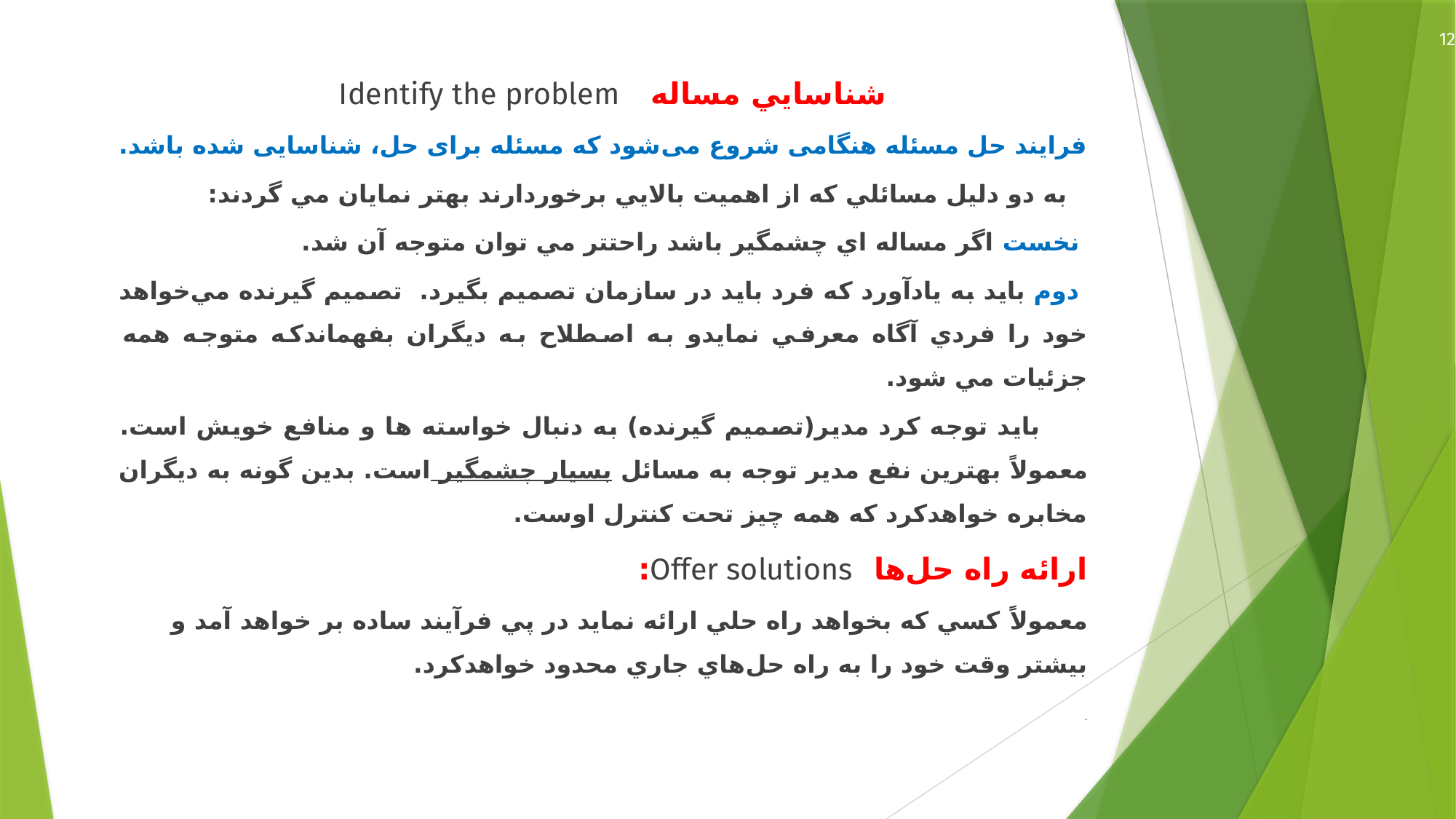

12
شناسايي مساله   Identify the problem
فرایند حل مسئله هنگامی شروع می‌شود که مسئله برای حل، شناسایی شده باشد.
      به دو دليل مسائلي كه از اهميت بالايي برخوردارند بهتر نمايان مي گردند:
 نخست اگر مساله اي چشمگير باشد راحتتر مي توان متوجه آن شد.
 دوم بايد به يادآورد كه فرد بايد در سازمان تصميم بگيرد.  تصميم گيرنده مي‌خواهد خود را فردي آگاه معرفي نمايدو به اصطلاح به ديگران بفهماندكه متوجه همه جزئيات مي شود.
     بايد توجه كرد مدير(تصميم گيرنده) به دنبال خواسته ها و منافع خويش است. معمولاً بهترين نفع مدير توجه به مسائل بسيار چشمگير است. بدين گونه به ديگران مخابره خواهدكرد كه همه چيز تحت كنترل اوست.
ارائه راه حل‌ها  Offer solutions:
معمولاً كسي كه بخواهد راه حلي ارائه نمايد در پي فرآيند ساده بر خواهد آمد و بيشتر وقت خود را به راه حل‌هاي جاري محدود خواهدكرد.

.